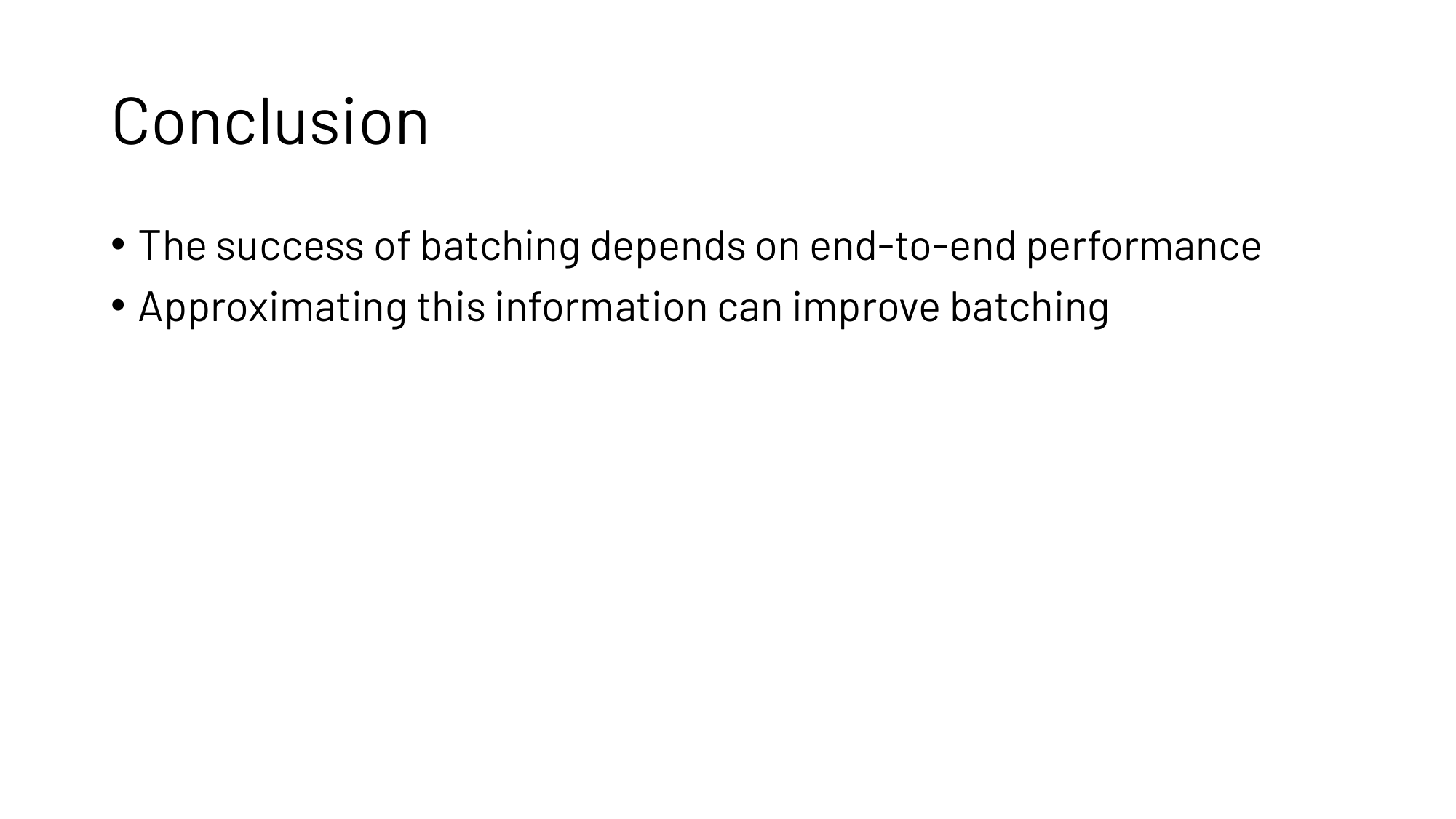

# Conclusion
The success of batching depends on end-to-end performance
Approximating this information can improve batching